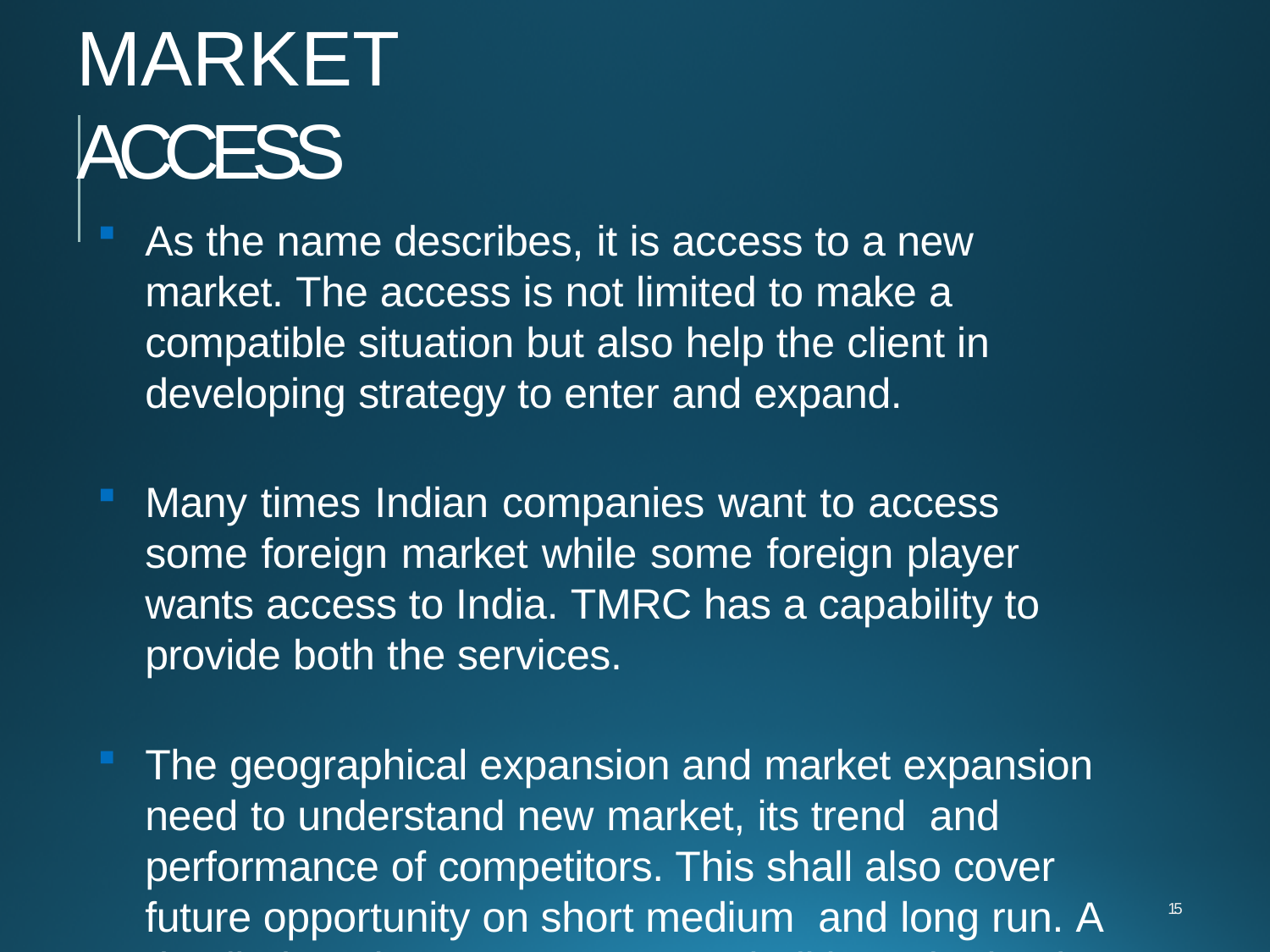

# MARKET ACCESS

As the name describes, it is access to a new market. The access is not limited to make a  compatible situation but also help the client in developing strategy to enter and expand.

Many times Indian companies want to access some foreign market while some foreign player wants access to India. TMRC has a capability to provide both the services.

The geographical expansion and market expansion need to understand new market, its trend  and performance of competitors. This shall also cover future opportunity on short medium  and long run. A detailed Market Access Report shall be submitted to client which not only  suggest the strategies but also describe the tactics client should use to apply those strategies.

Market Entry Study
Business Expansion
Collaboration and Merger And Acquisition
Diversification Strategy
15